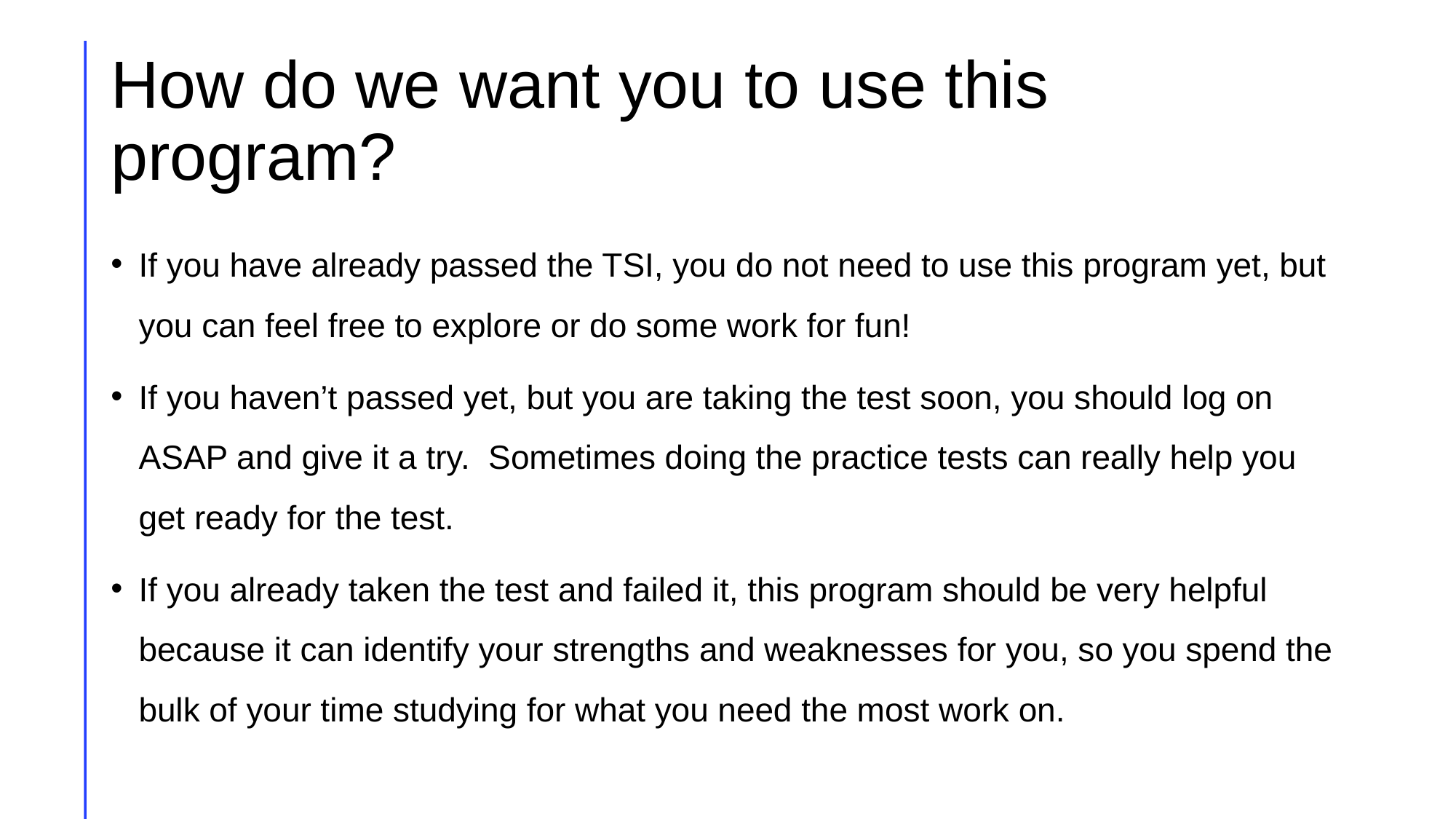

# How do we want you to use this program?
If you have already passed the TSI, you do not need to use this program yet, but you can feel free to explore or do some work for fun!
If you haven’t passed yet, but you are taking the test soon, you should log on ASAP and give it a try.  Sometimes doing the practice tests can really help you get ready for the test.
If you already taken the test and failed it, this program should be very helpful because it can identify your strengths and weaknesses for you, so you spend the bulk of your time studying for what you need the most work on.